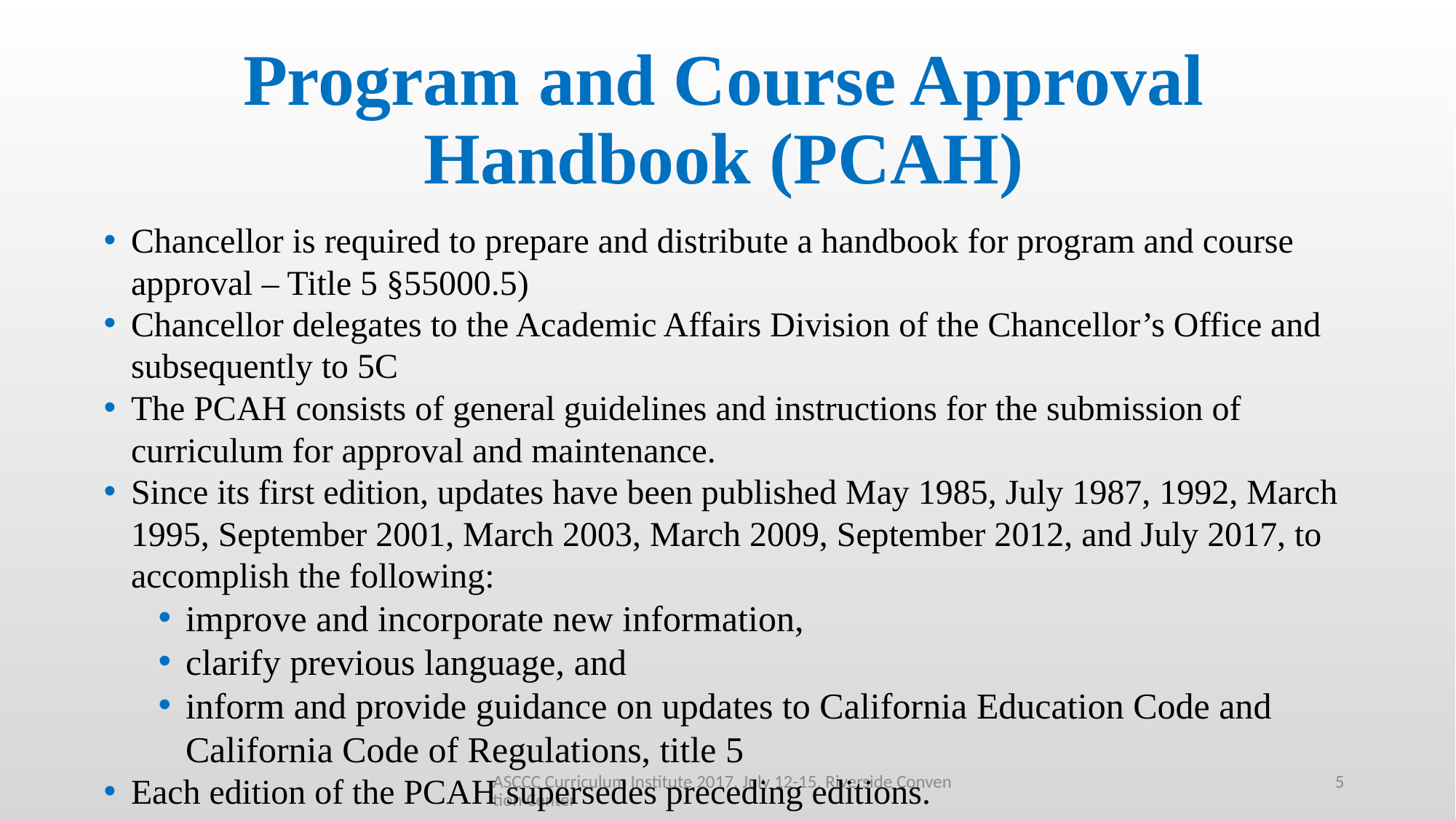

# Program and Course Approval Handbook (PCAH)
Chancellor is required to prepare and distribute a handbook for program and course approval – Title 5 §55000.5)
Chancellor delegates to the Academic Affairs Division of the Chancellor’s Office and subsequently to 5C
The PCAH consists of general guidelines and instructions for the submission of curriculum for approval and maintenance.
Since its first edition, updates have been published May 1985, July 1987, 1992, March 1995, September 2001, March 2003, March 2009, September 2012, and July 2017, to accomplish the following:
improve and incorporate new information,
clarify previous language, and
inform and provide guidance on updates to California Education Code and California Code of Regulations, title 5
Each edition of the PCAH supersedes preceding editions.

ASCCC Curriculum Institute 2017, July 12-15, Riverside Convention Center
5